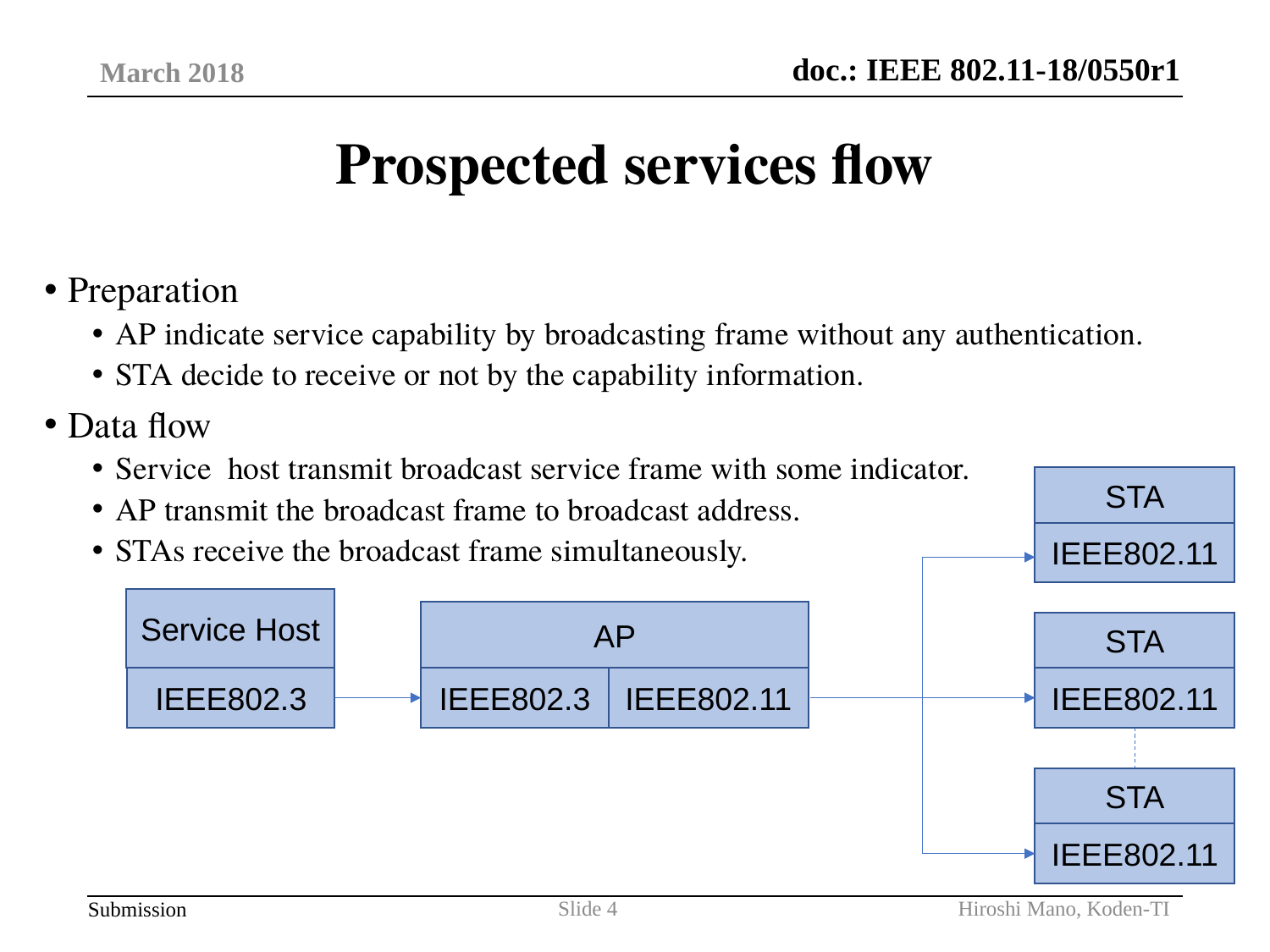

March 2018
# Prospected services flow
Preparation
AP indicate service capability by broadcasting frame without any authentication.
STA decide to receive or not by the capability information.
Data flow
Service  host transmit broadcast service frame with some indicator.
AP transmit the broadcast frame to broadcast address.
STAs receive the broadcast frame simultaneously.

STA
IEEE802.11
Service Host
AP
STA
IEEE802.11
IEEE802.11
IEEE802.3
IEEE802.3
STA
IEEE802.11
Hiroshi Mano, Koden-TI
Slide 4